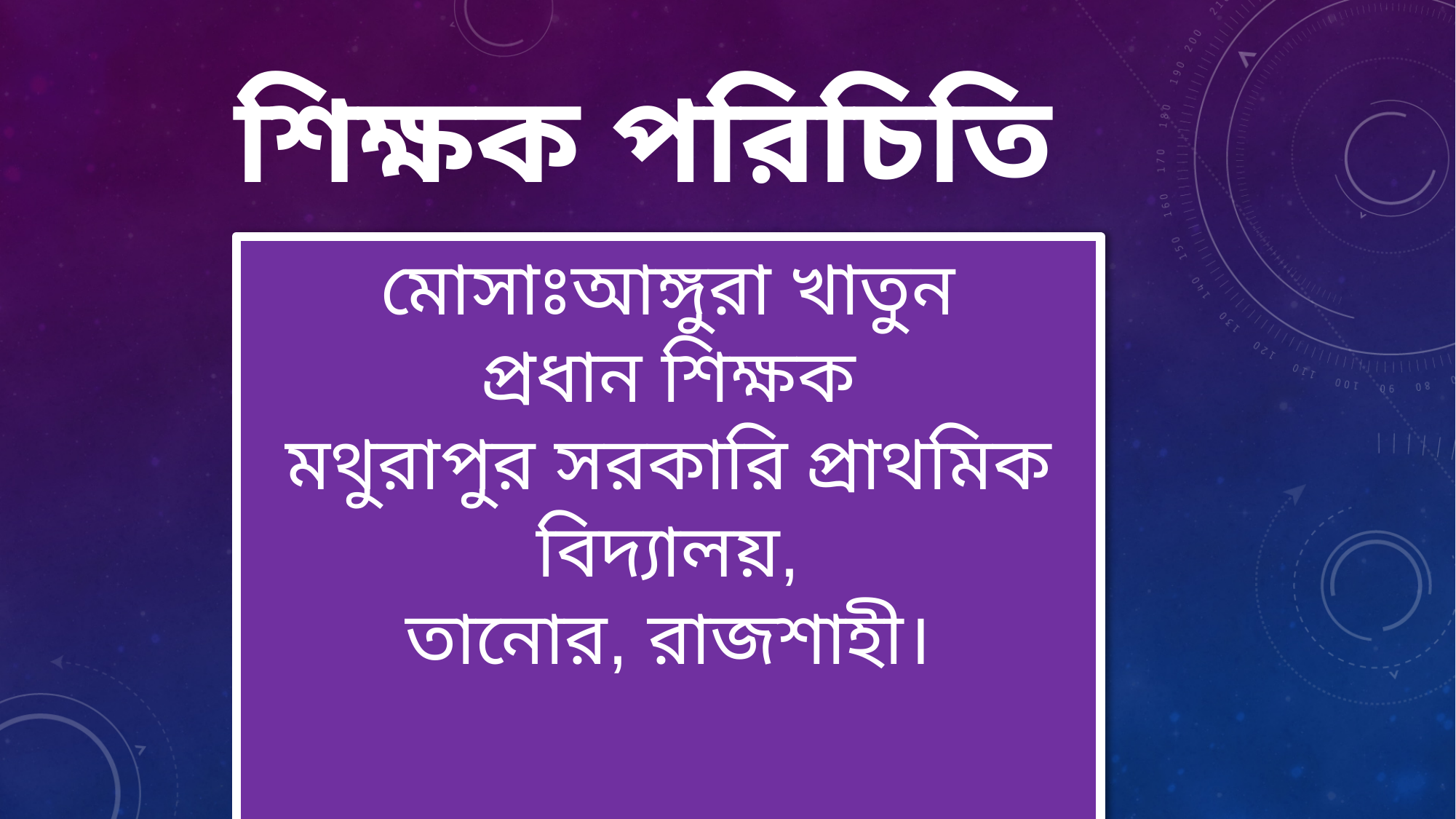

শিক্ষক পরিচিতি
মোসাঃআঙ্গুরা খাতুন
প্রধান শিক্ষক
মথুরাপুর সরকারি প্রাথমিক বিদ্যালয়,
তানোর, রাজশাহী।